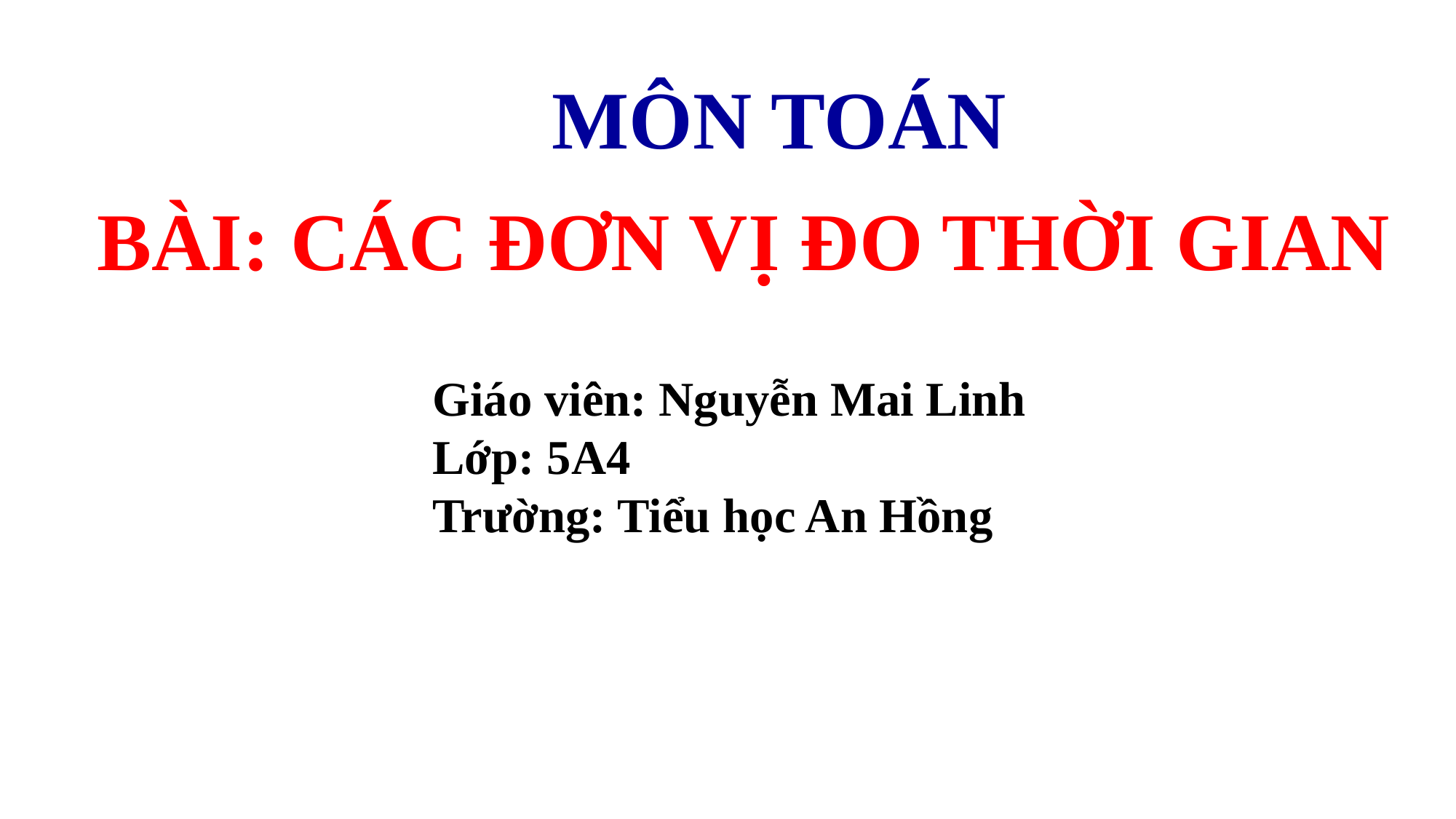

MÔN TOÁN
BÀI: CÁC ĐƠN VỊ ĐO THỜI GIAN
Giáo viên: Nguyễn Mai Linh
Lớp: 5A4
Trường: Tiểu học An Hồng